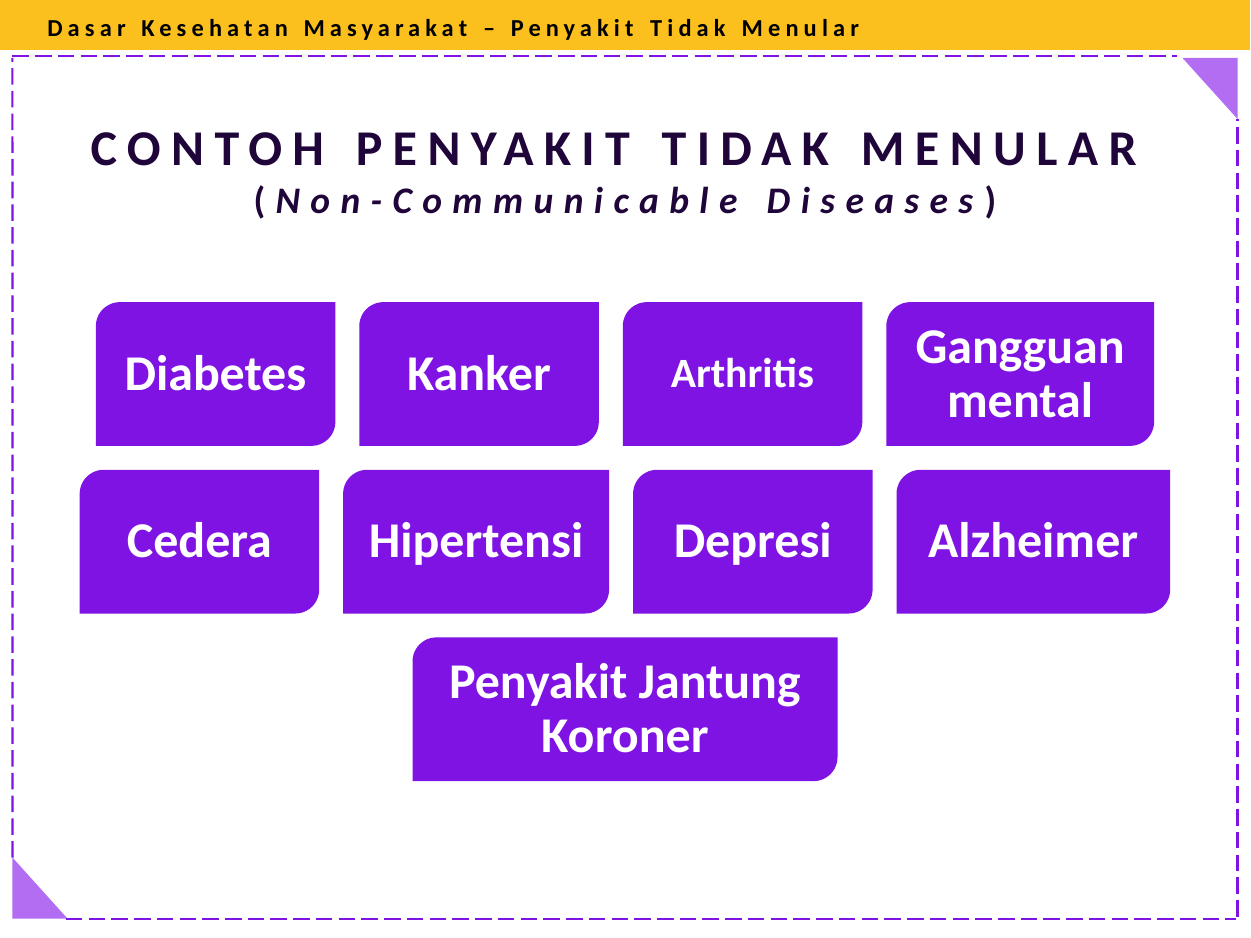

Dasar Kesehatan Masyarakat – Penyakit Tidak Menular

CONTOH PENYAKIT TIDAK MENULAR
(Non-Communicable Diseases)
Diabetes
Kanker
Arthritis
Gangguan mental
Cedera
Hipertensi
Depresi
Alzheimer
Penyakit Jantung Koroner